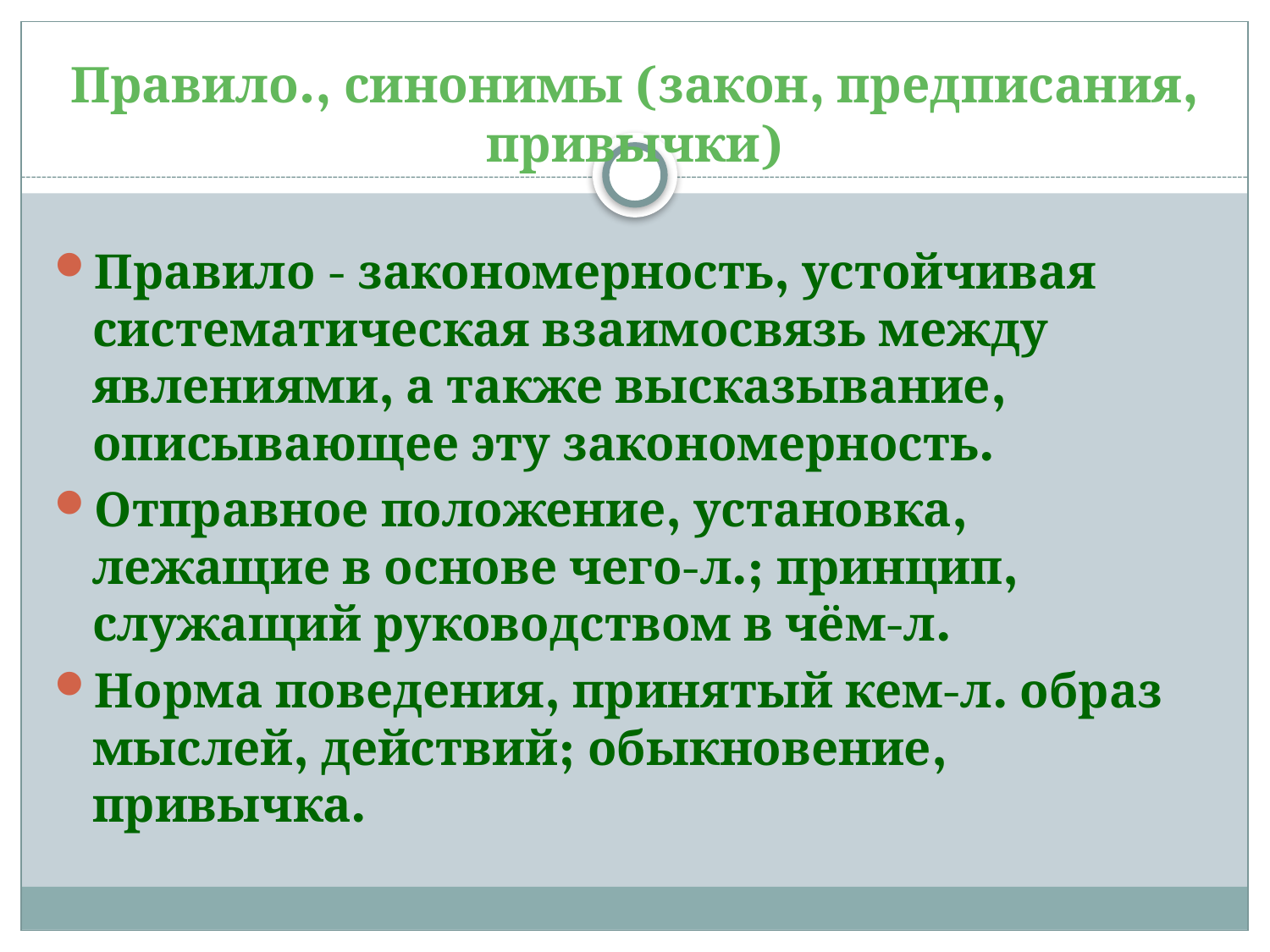

# Правило., синонимы (закон, предписания, привычки)

Правило - закономерность, устойчивая систематическая взаимосвязь между явлениями, а также высказывание, описывающее эту закономерность.
Отправное положение, установка, лежащие в основе чего-л.; принцип, служащий руководством в чём-л.
Норма поведения, принятый кем-л. образ мыслей, действий; обыкновение, привычка.